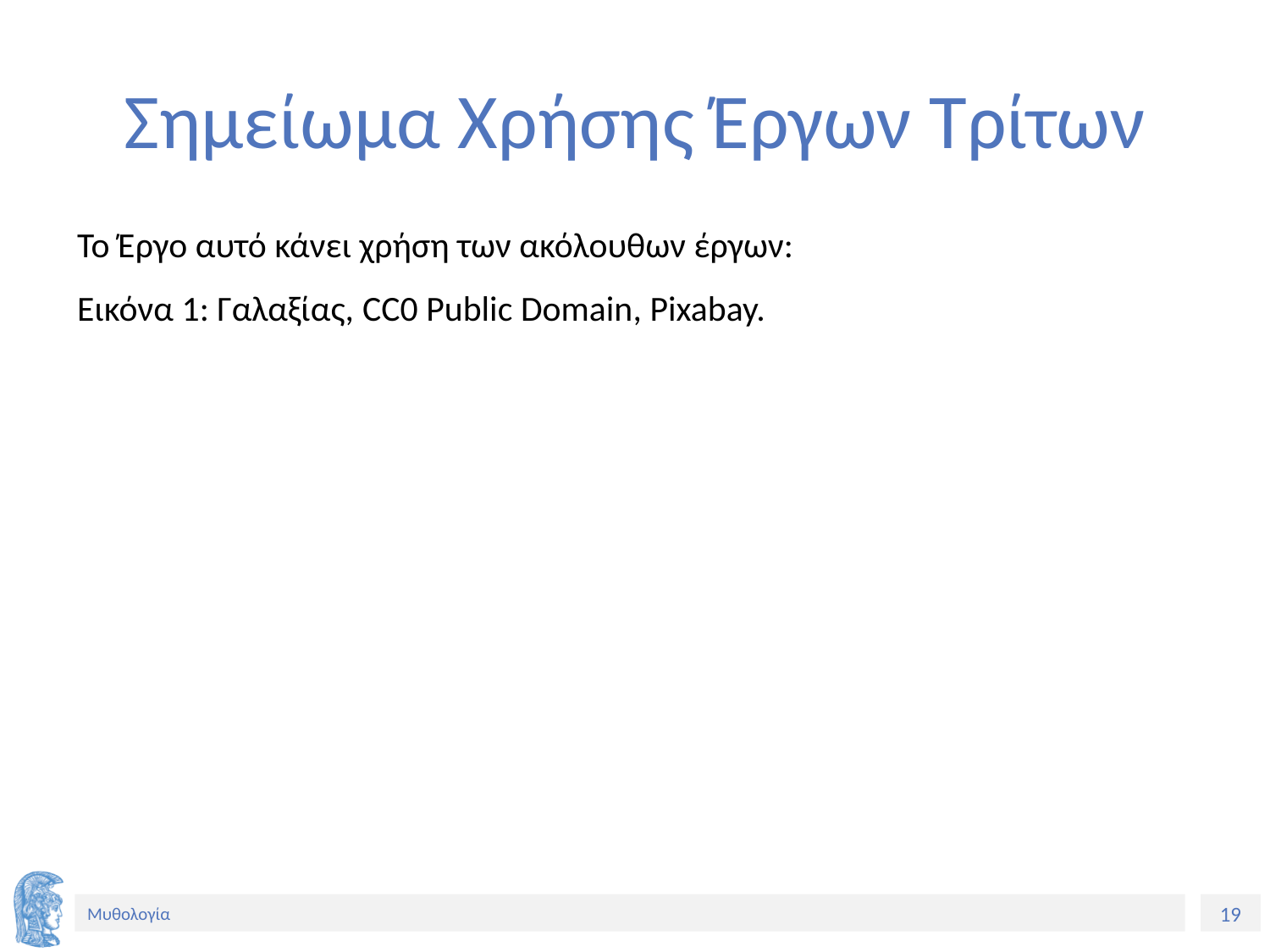

# Σημείωμα Χρήσης Έργων Τρίτων
Το Έργο αυτό κάνει χρήση των ακόλουθων έργων:
Εικόνα 1: Γαλαξίας, CC0 Public Domain, Pixabay.